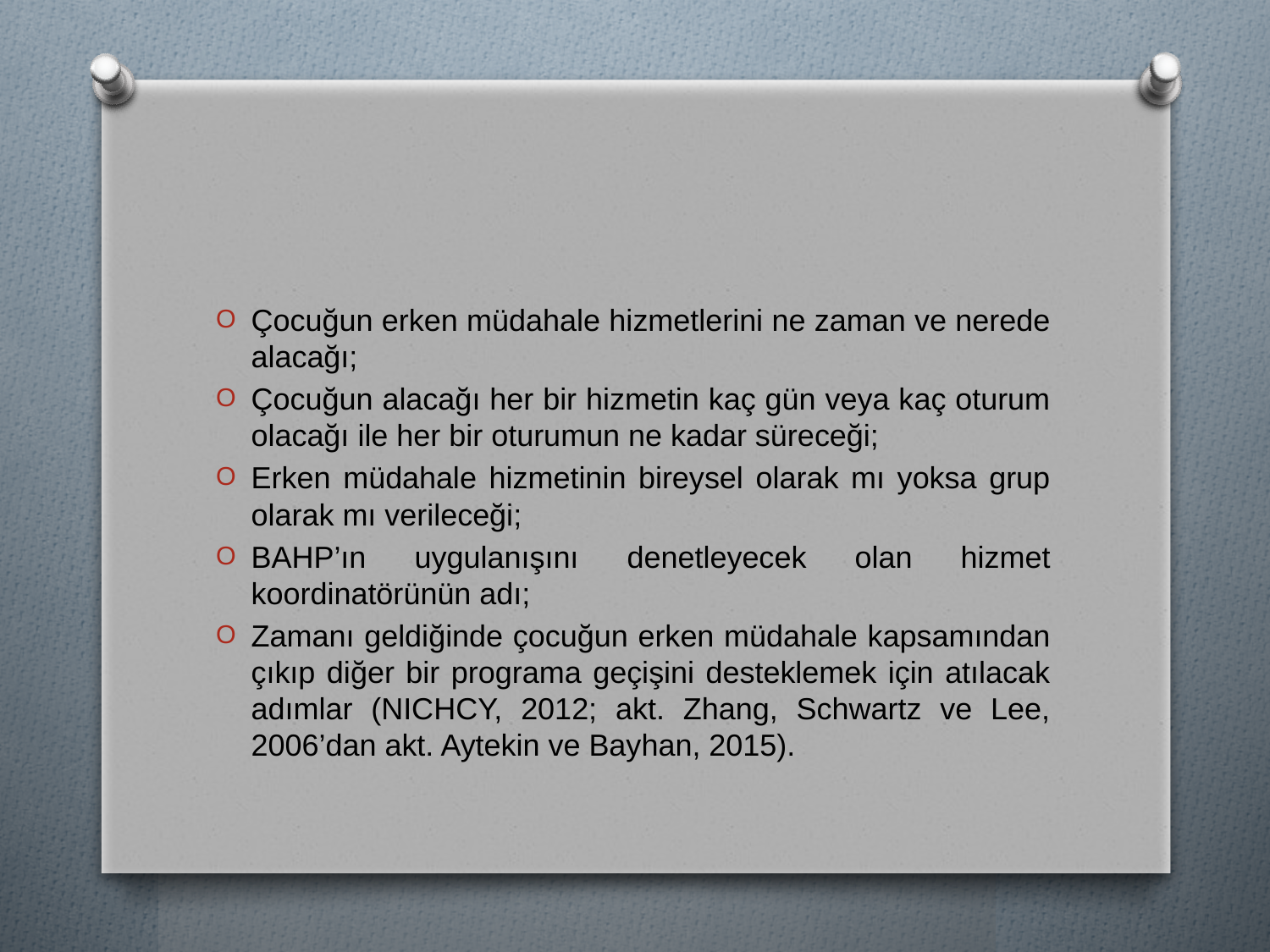

#
Çocuğun erken müdahale hizmetlerini ne zaman ve nerede alacağı;
Çocuğun alacağı her bir hizmetin kaç gün veya kaç oturum olacağı ile her bir oturumun ne kadar süreceği;
Erken müdahale hizmetinin bireysel olarak mı yoksa grup olarak mı verileceği;
BAHP’ın uygulanışını denetleyecek olan hizmet koordinatörünün adı;
Zamanı geldiğinde çocuğun erken müdahale kapsamından çıkıp diğer bir programa geçişini desteklemek için atılacak adımlar (NICHCY, 2012; akt. Zhang, Schwartz ve Lee, 2006’dan akt. Aytekin ve Bayhan, 2015).